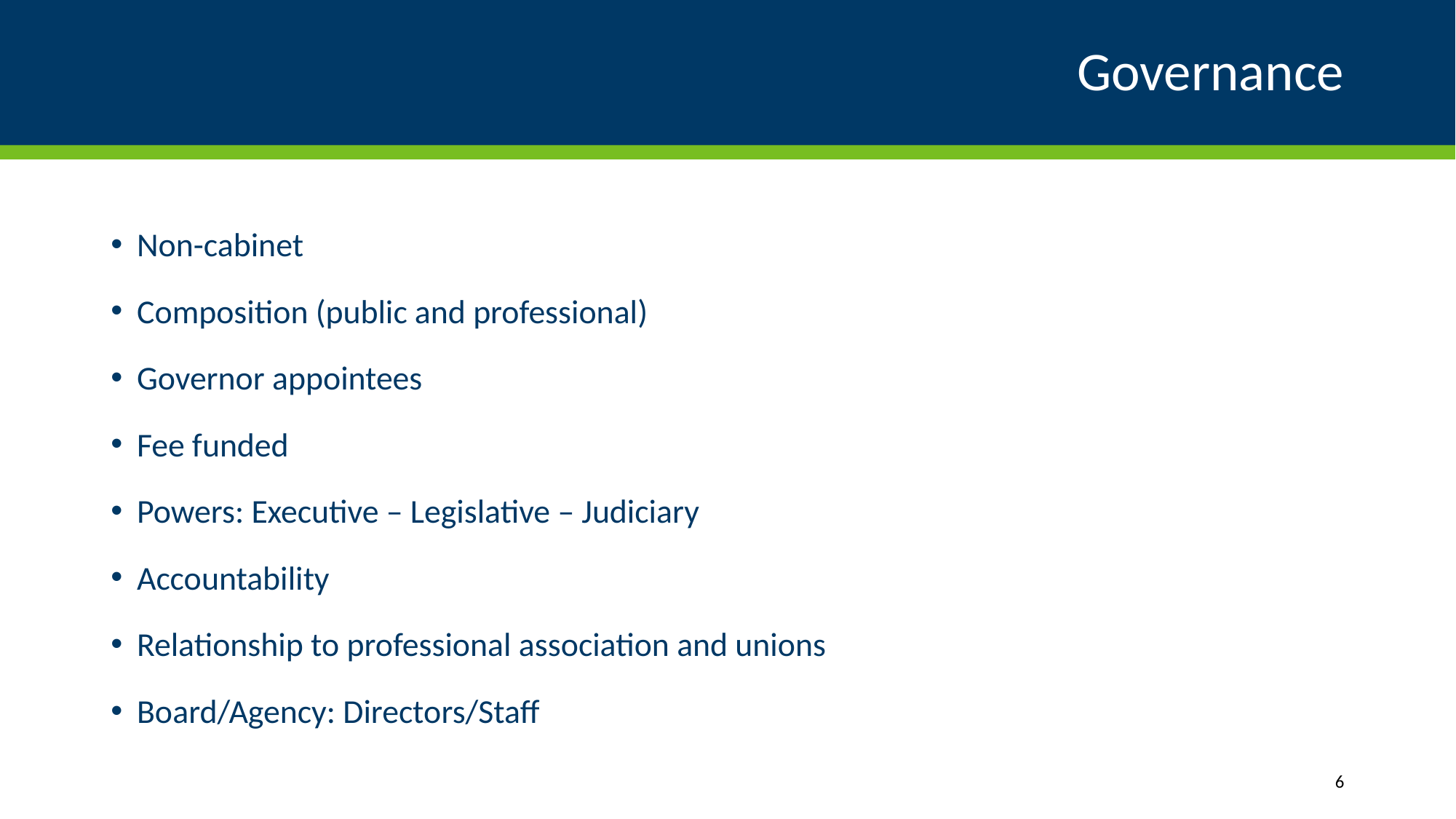

# Governance
Non-cabinet
Composition (public and professional)
Governor appointees
Fee funded
Powers: Executive – Legislative – Judiciary
Accountability
Relationship to professional association and unions
Board/Agency: Directors/Staff

6